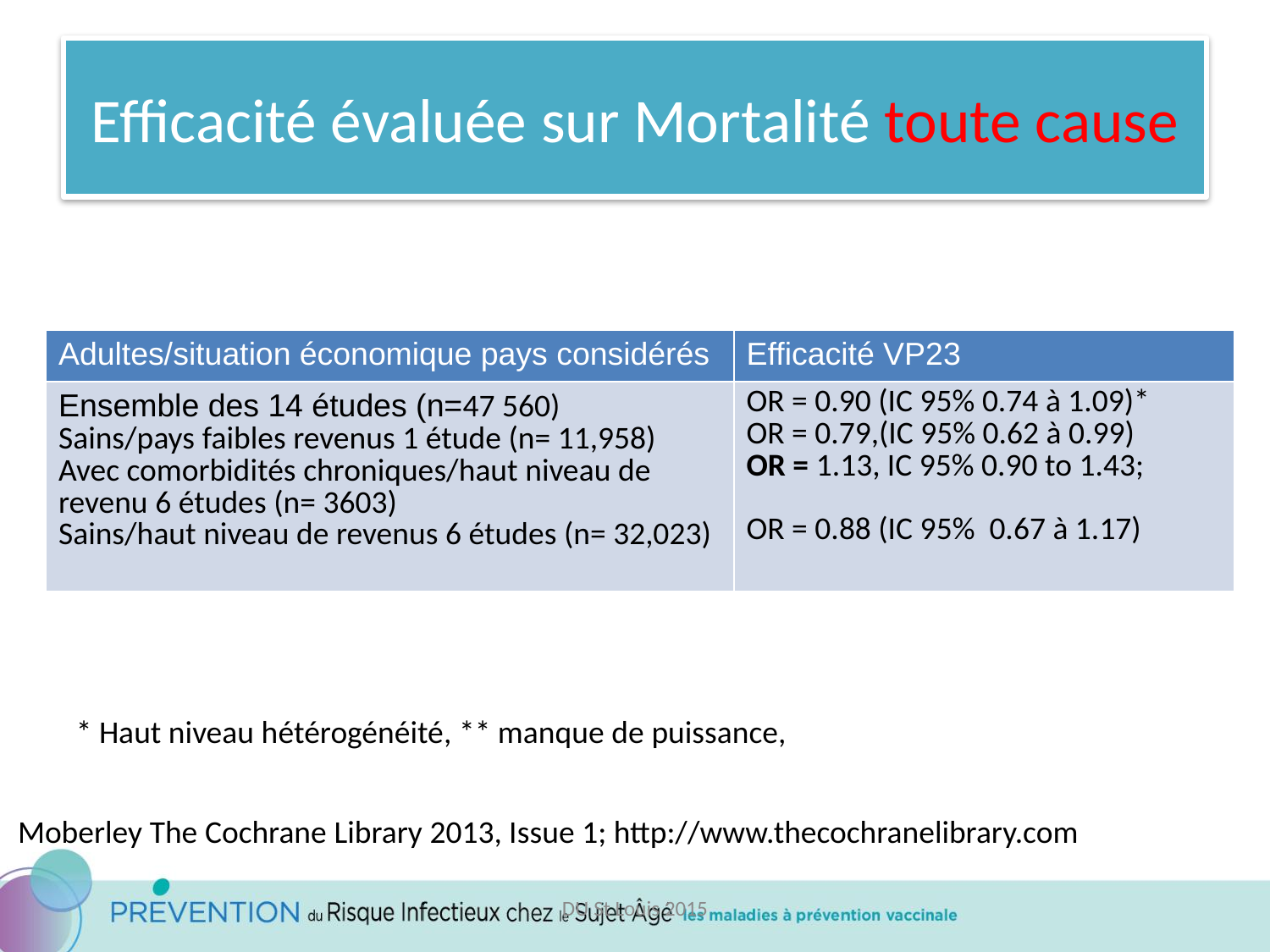

# Efficacité évaluée sur Mortalité toute cause
| Adultes/situation économique pays considérés | Efficacité VP23 |
| --- | --- |
| Ensemble des 14 études (n=47 560) Sains/pays faibles revenus 1 étude (n= 11,958) Avec comorbidités chroniques/haut niveau de revenu 6 études (n= 3603) Sains/haut niveau de revenus 6 études (n= 32,023) | OR = 0.90 (IC 95% 0.74 à 1.09)\* OR = 0.79,(IC 95% 0.62 à 0.99) OR = 1.13, IC 95% 0.90 to 1.43; OR = 0.88 (IC 95% 0.67 à 1.17) |
* Haut niveau hétérogénéité, ** manque de puissance,
Moberley The Cochrane Library 2013, Issue 1; http://www.thecochranelibrary.com
DU St Louis 2015